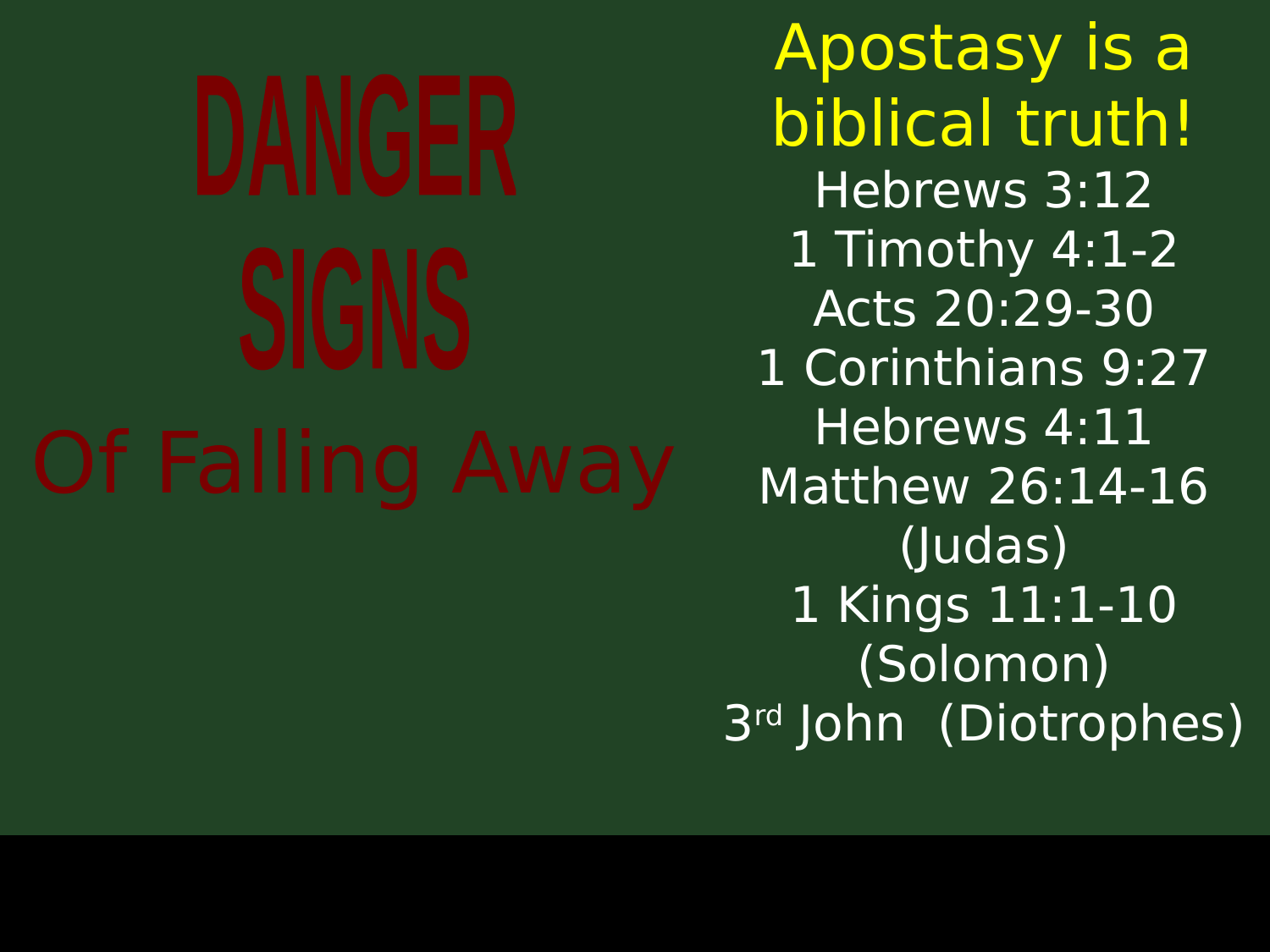

Apostasy is a biblical truth!
Hebrews 3:12
1 Timothy 4:1-2
Acts 20:29-30
1 Corinthians 9:27
Hebrews 4:11
Matthew 26:14-16 (Judas)
1 Kings 11:1-10 (Solomon)
3rd John  (Diotrophes)
DANGER
SIGNS
Of Falling Away